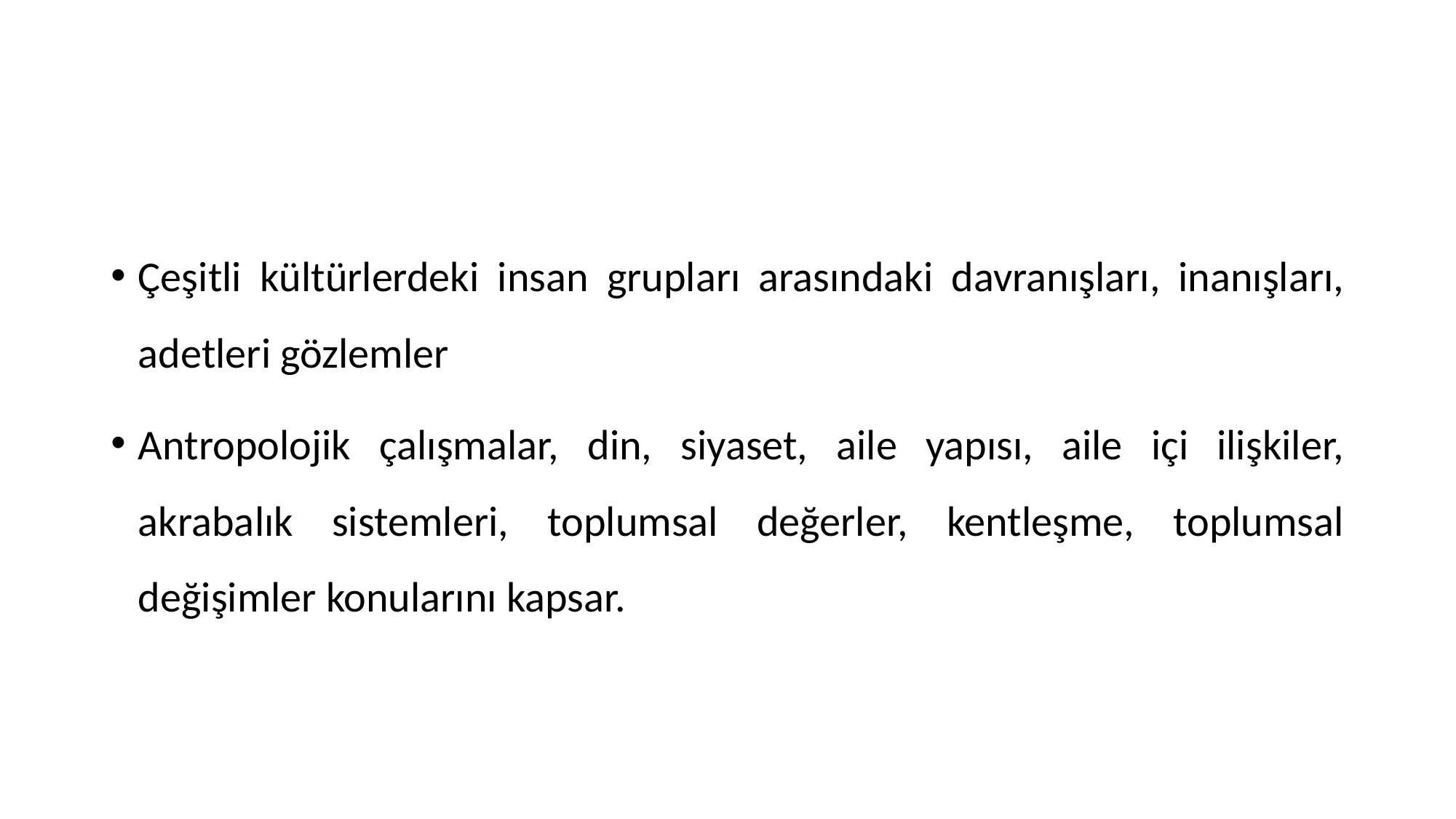

#
Çeşitli kültürlerdeki insan grupları arasındaki davranışları, inanışları, adetleri gözlemler
Antropolojik çalışmalar, din, siyaset, aile yapısı, aile içi ilişkiler, akrabalık sistemleri, toplumsal değerler, kentleşme, toplumsal değişimler konularını kapsar.